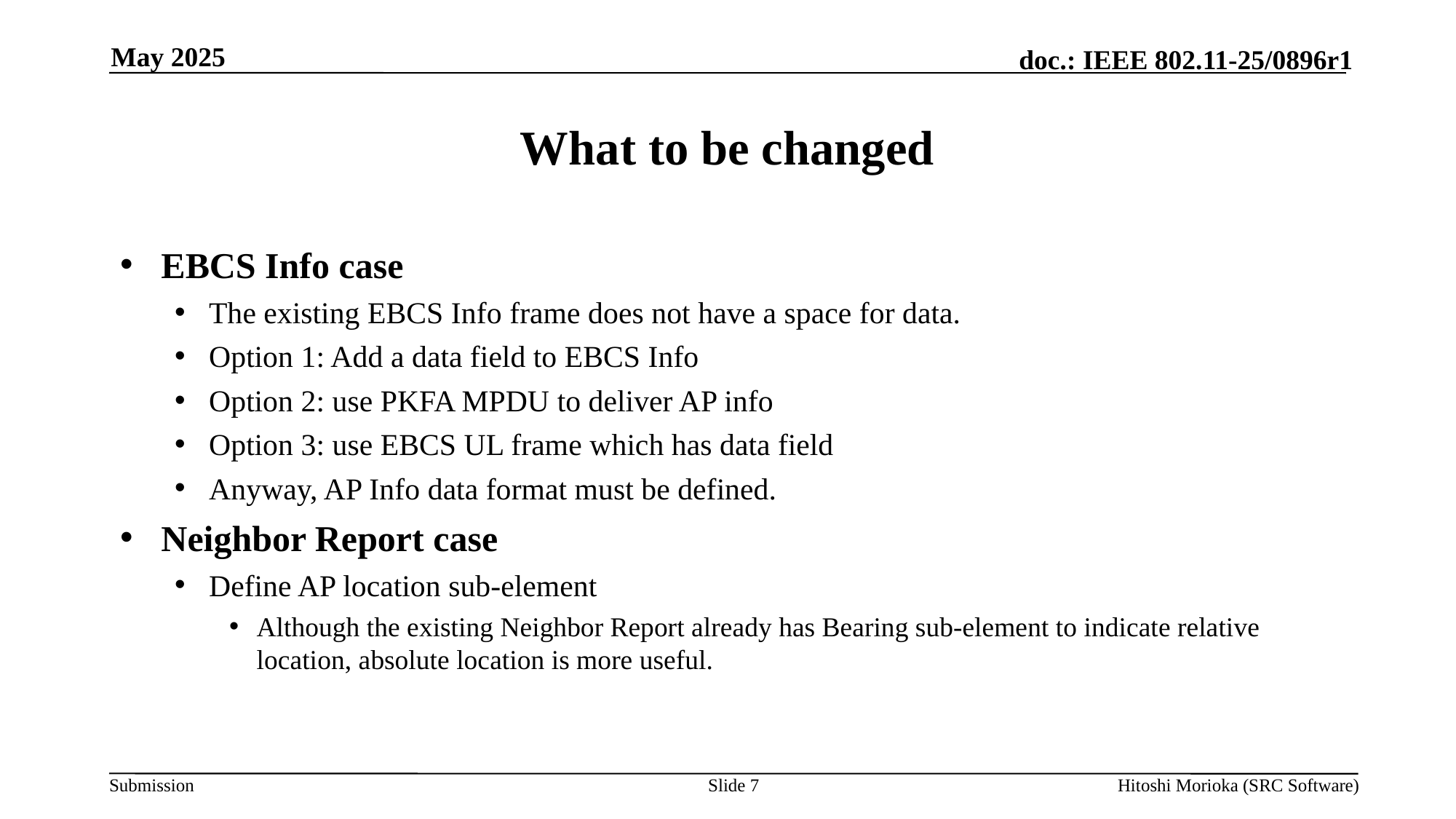

May 2025
# What to be changed
EBCS Info case
The existing EBCS Info frame does not have a space for data.
Option 1: Add a data field to EBCS Info
Option 2: use PKFA MPDU to deliver AP info
Option 3: use EBCS UL frame which has data field
Anyway, AP Info data format must be defined.
Neighbor Report case
Define AP location sub-element
Although the existing Neighbor Report already has Bearing sub-element to indicate relative location, absolute location is more useful.
Slide 7
Hitoshi Morioka (SRC Software)